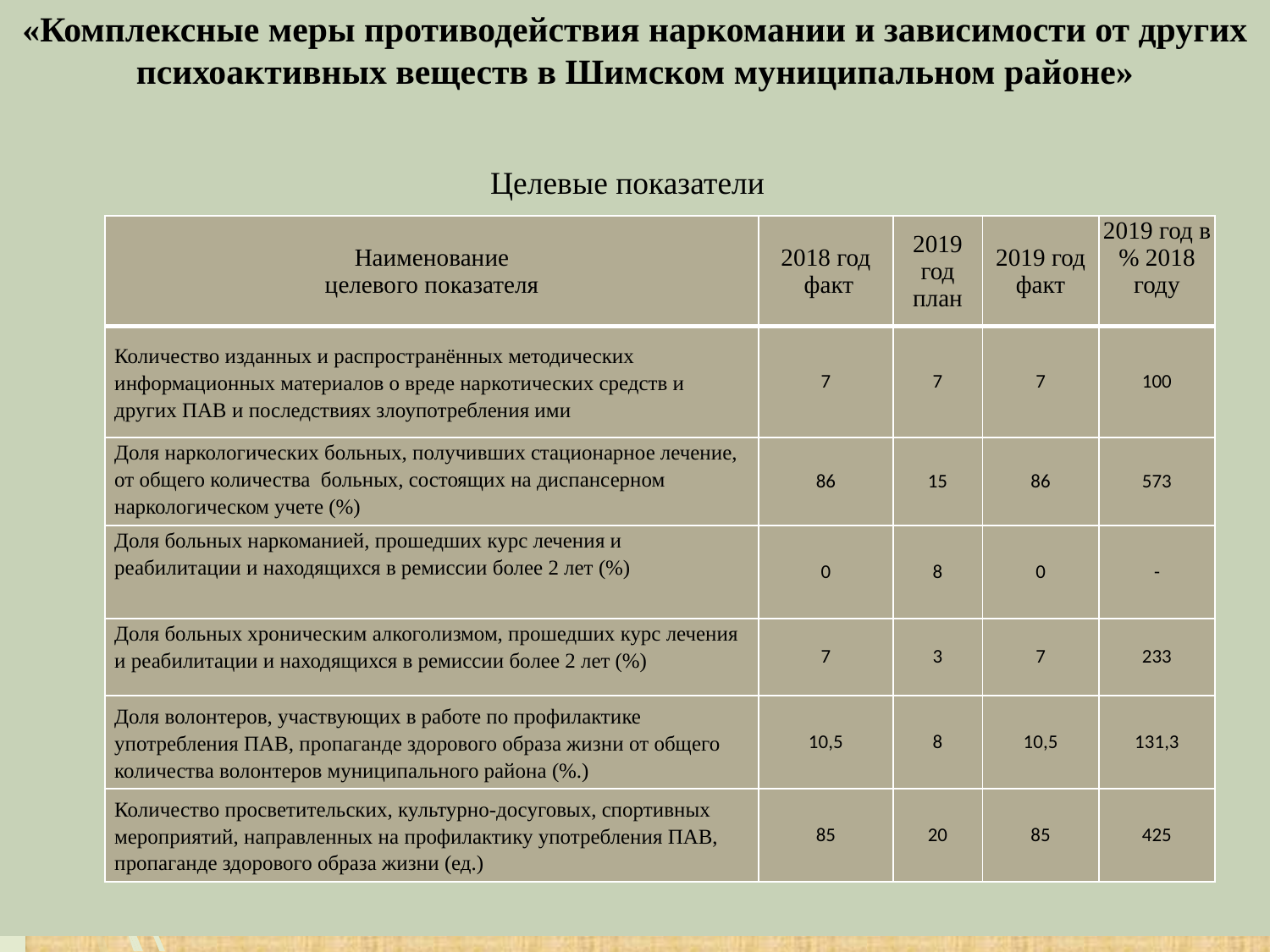

# «Комплексные меры противодействия наркомании и зависимости от других психоактивных веществ в Шимском муниципальном районе»
Целевые показатели
| Наименование целевого показателя | 2018 год факт | 2019 год план | 2019 год факт | 2019 год в % 2018 году |
| --- | --- | --- | --- | --- |
| Количество изданных и распространённых методических информационных материалов о вреде наркотических средств и других ПАВ и последствиях злоупотребления ими | 7 | 7 | 7 | 100 |
| Доля наркологических больных, получивших стационарное лечение, от общего количества больных, состоящих на диспансерном наркологическом учете (%) | 86 | 15 | 86 | 573 |
| Доля больных наркоманией, прошедших курс лечения и реабилитации и находящихся в ремиссии более 2 лет (%) | 0 | 8 | 0 | - |
| Доля больных хроническим алкоголизмом, прошедших курс лечения и реабилитации и находящихся в ремиссии более 2 лет (%) | 7 | 3 | 7 | 233 |
| Доля волонтеров, участвующих в работе по профилактике употребления ПАВ, пропаганде здорового образа жизни от общего количества волонтеров муниципального района (%.) | 10,5 | 8 | 10,5 | 131,3 |
| Количество просветительских, культурно-досуговых, спортивных мероприятий, направленных на профилактику употребления ПАВ, пропаганде здорового образа жизни (ед.) | 85 | 20 | 85 | 425 |